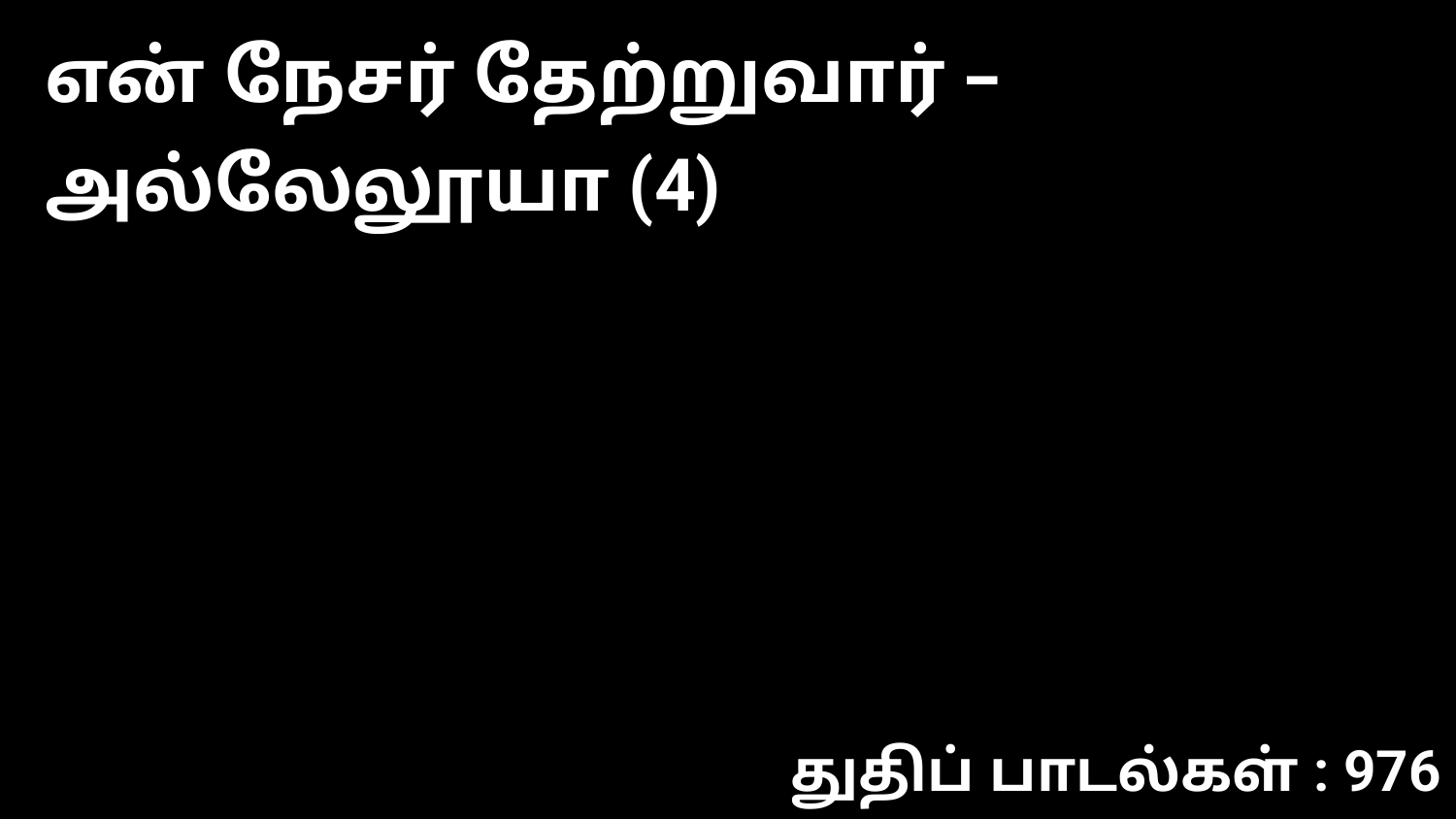

என் நேசர் தேற்றுவார் – அல்லேலூயா (4)
துதிப் பாடல்கள் : 976